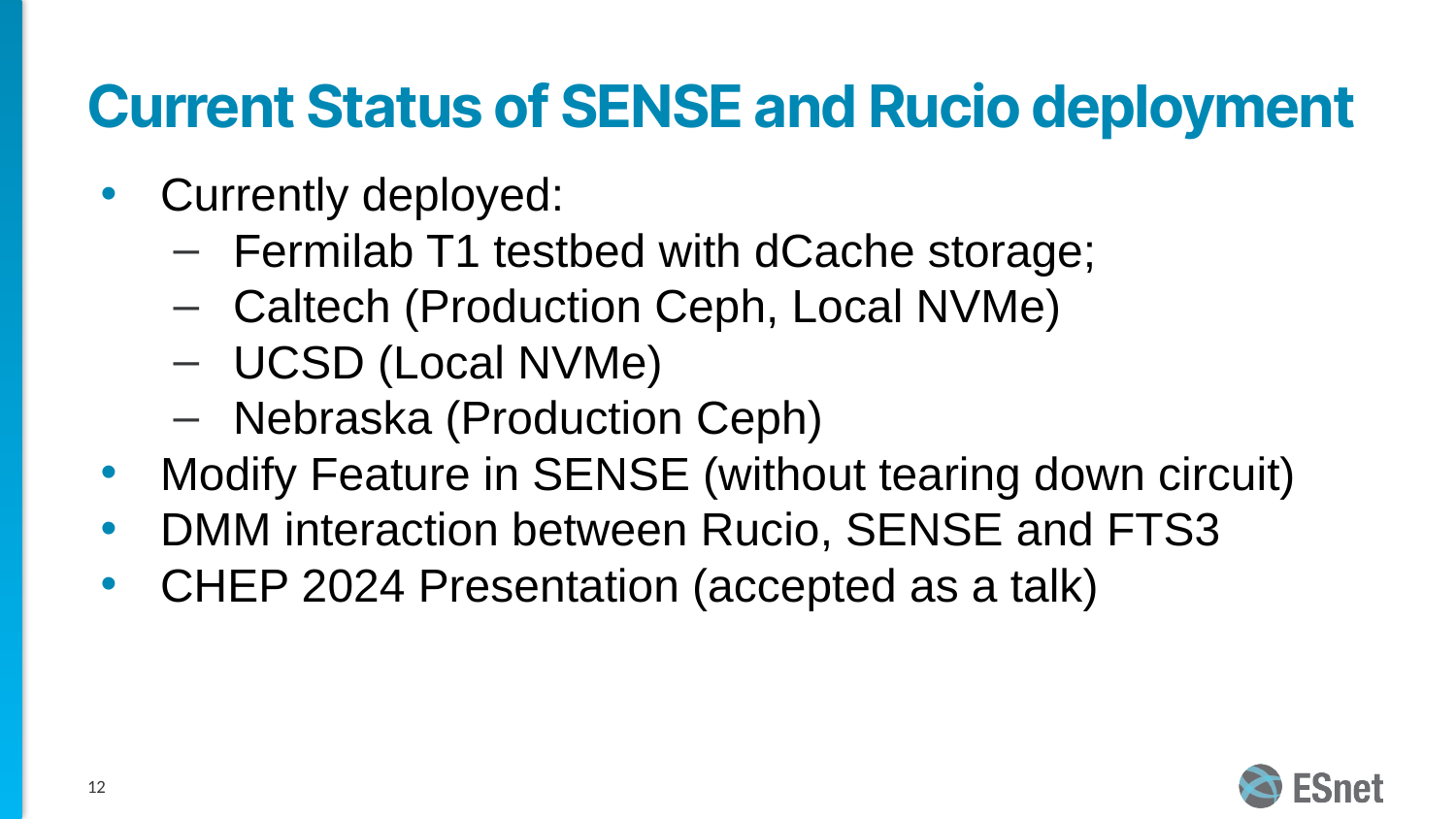

# Current Status of SENSE and Rucio deployment
Currently deployed:
Fermilab T1 testbed with dCache storage;
Caltech (Production Ceph, Local NVMe)
UCSD (Local NVMe)
Nebraska (Production Ceph)
Modify Feature in SENSE (without tearing down circuit)
DMM interaction between Rucio, SENSE and FTS3
CHEP 2024 Presentation (accepted as a talk)
12